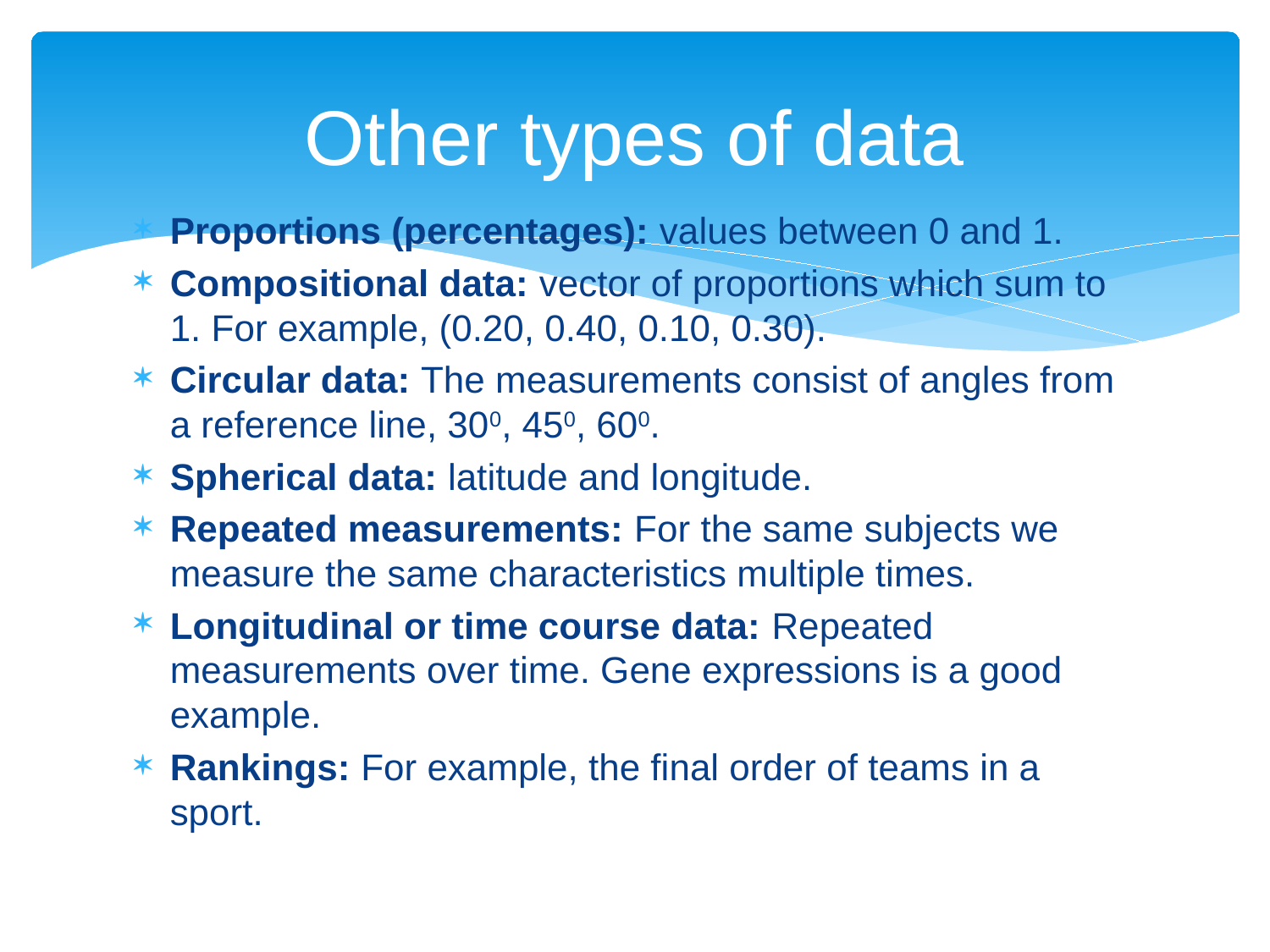

# Other types of data
Proportions (percentages): values between 0 and 1.
Compositional data: vector of proportions which sum to 1. For example, (0.20, 0.40, 0.10, 0.30).
Circular data: The measurements consist of angles from a reference line, 300, 450, 600.
Spherical data: latitude and longitude.
Repeated measurements: For the same subjects we measure the same characteristics multiple times.
Longitudinal or time course data: Repeated measurements over time. Gene expressions is a good example.
Rankings: For example, the final order of teams in a sport.